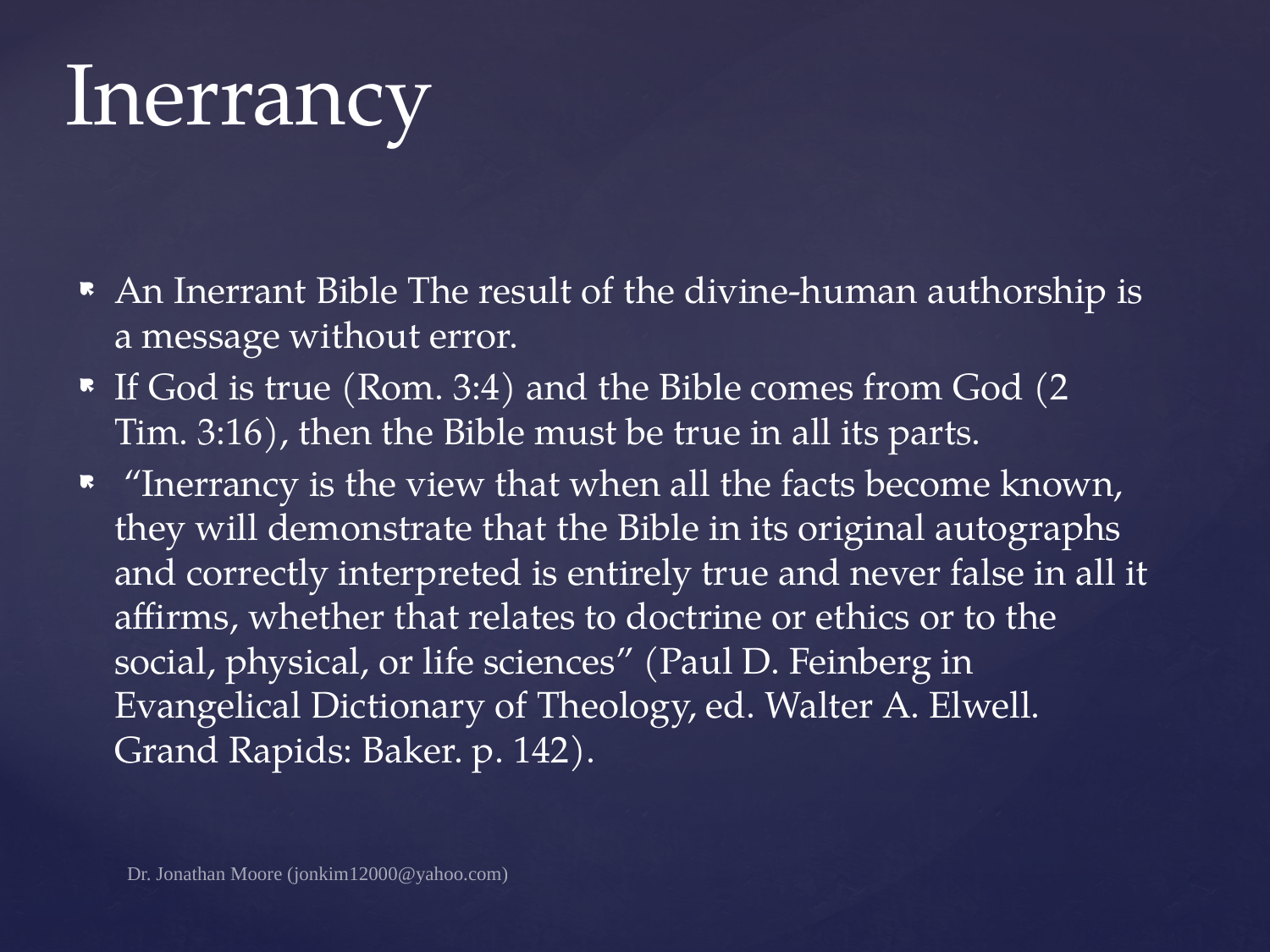

# Inerrancy
An Inerrant Bible The result of the divine-human authorship is a message without error.
If God is true (Rom. 3:4) and the Bible comes from God (2 Tim. 3:16), then the Bible must be true in all its parts.
 “Inerrancy is the view that when all the facts become known, they will demonstrate that the Bible in its original autographs and correctly interpreted is entirely true and never false in all it affirms, whether that relates to doctrine or ethics or to the social, physical, or life sciences” (Paul D. Feinberg in Evangelical Dictionary of Theology, ed. Walter A. Elwell. Grand Rapids: Baker. p. 142).
Dr. Jonathan Moore (jonkim12000@yahoo.com)